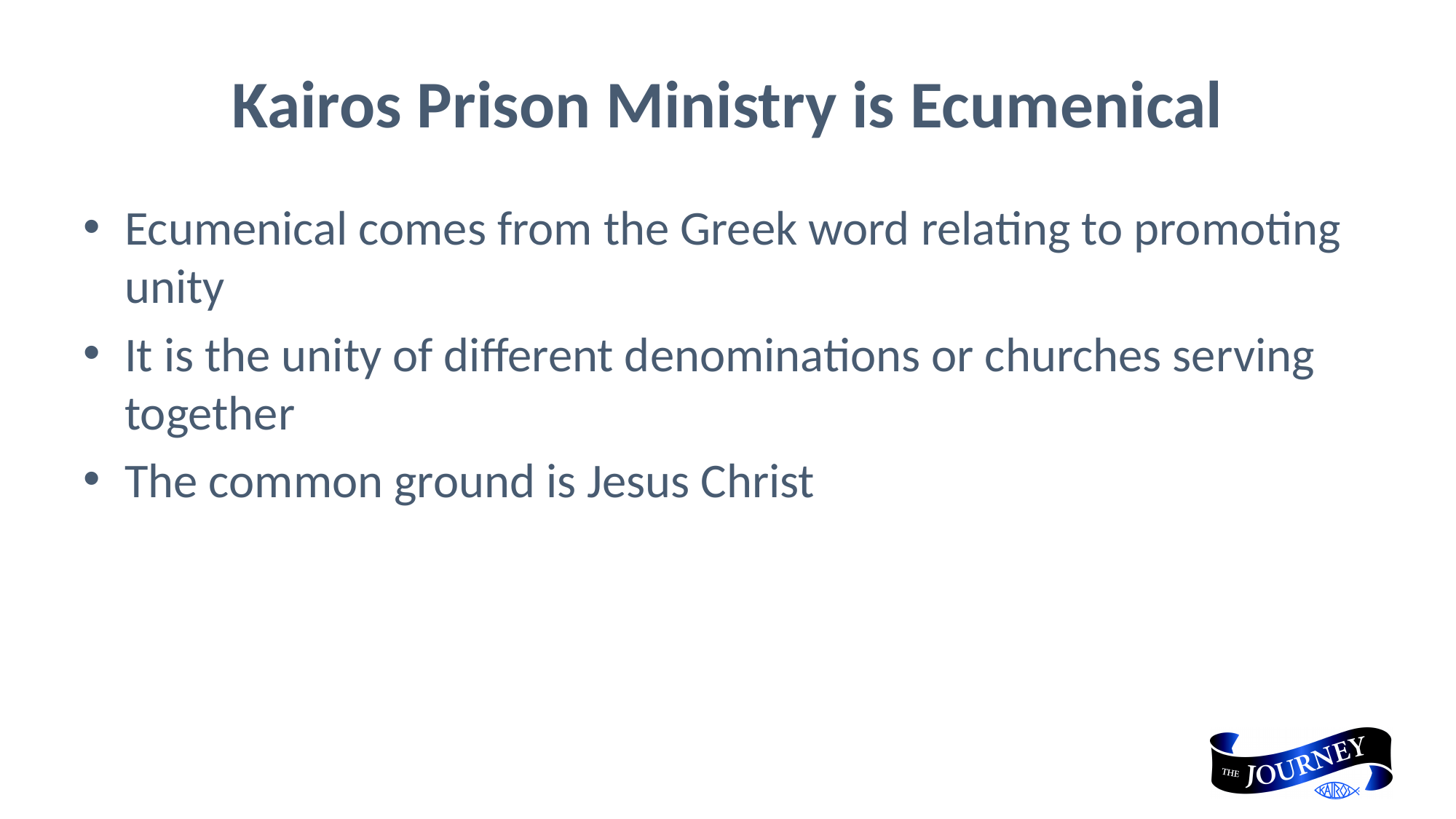

# Kairos Prison Ministry is Ecumenical
Ecumenical comes from the Greek word relating to promoting unity
It is the unity of different denominations or churches serving together
The common ground is Jesus Christ